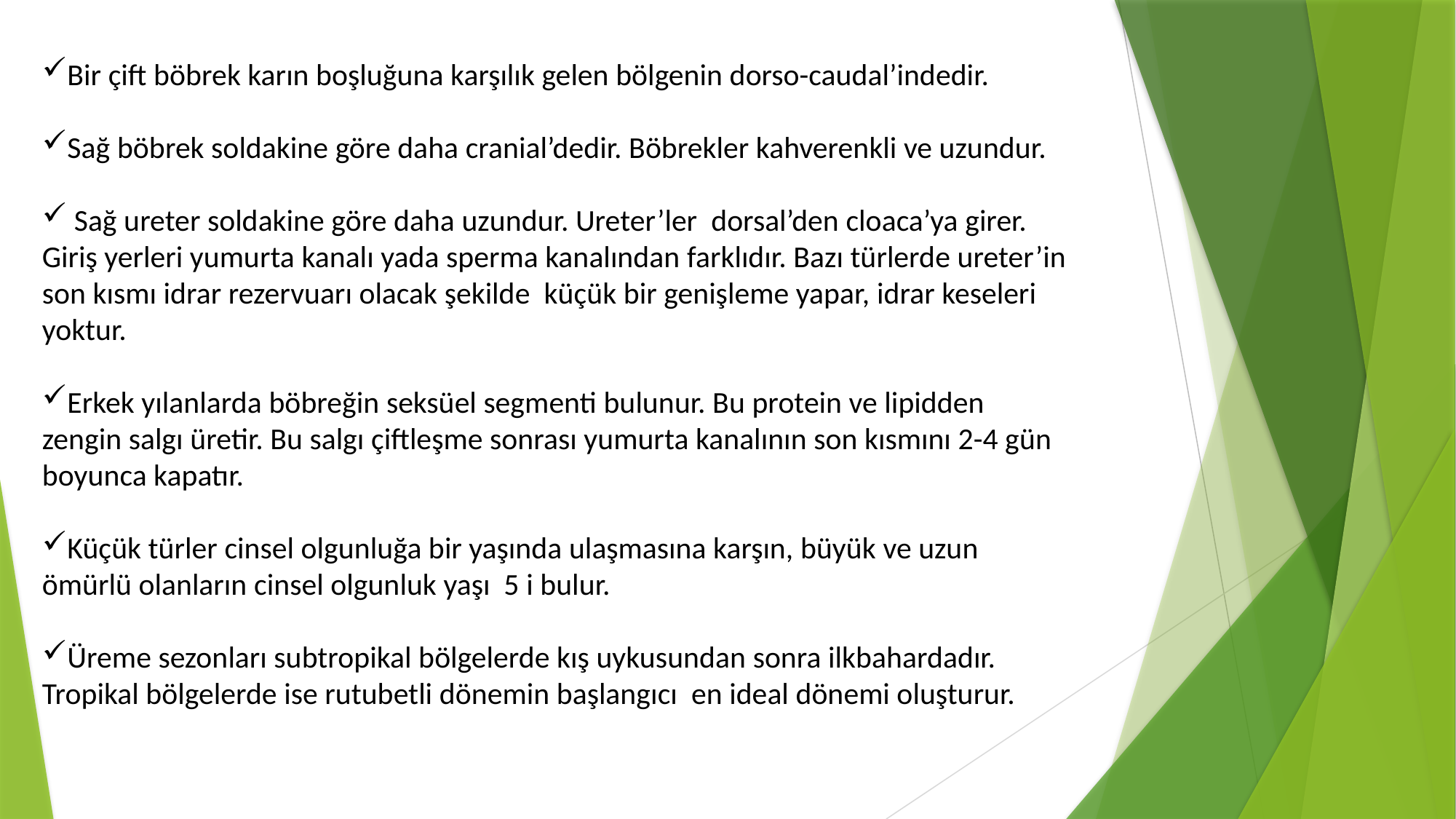

Bir çift böbrek karın boşluğuna karşılık gelen bölgenin dorso-caudal’indedir.

Sağ böbrek soldakine göre daha cranial’dedir. Böbrekler kahverenkli ve uzundur.

 Sağ ureter soldakine göre daha uzundur. Ureter’ler  dorsal’den cloaca’ya girer. Giriş yerleri yumurta kanalı yada sperma kanalından farklıdır. Bazı türlerde ureter’in son kısmı idrar rezervuarı olacak şekilde  küçük bir genişleme yapar, idrar keseleri yoktur.

Erkek yılanlarda böbreğin seksüel segmenti bulunur. Bu protein ve lipidden zengin salgı üretir. Bu salgı çiftleşme sonrası yumurta kanalının son kısmını 2-4 gün boyunca kapatır.

Küçük türler cinsel olgunluğa bir yaşında ulaşmasına karşın, büyük ve uzun ömürlü olanların cinsel olgunluk yaşı  5 i bulur.

Üreme sezonları subtropikal bölgelerde kış uykusundan sonra ilkbahardadır. Tropikal bölgelerde ise rutubetli dönemin başlangıcı  en ideal dönemi oluşturur.